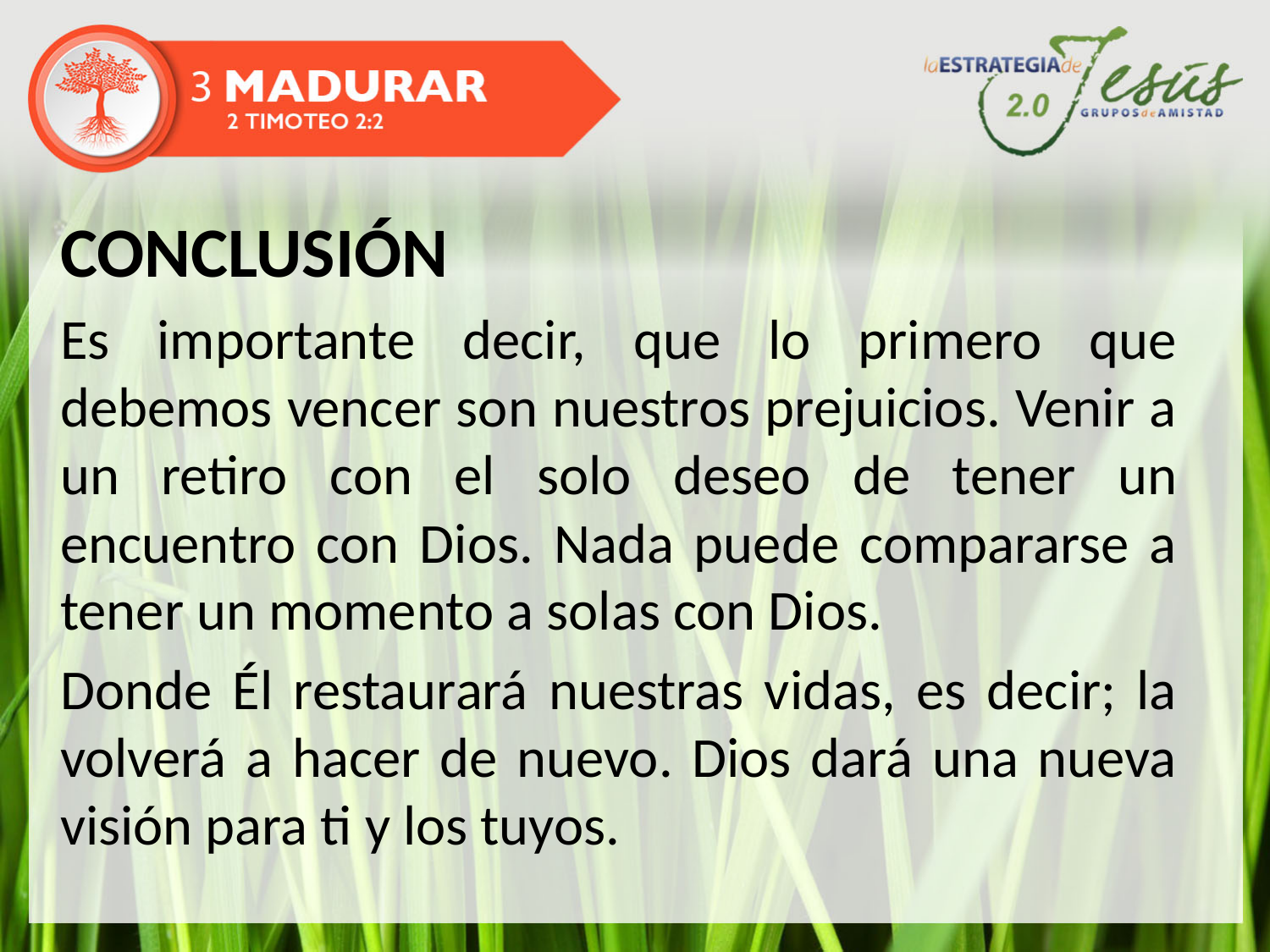

CONCLUSIÓN
Es importante decir, que lo primero que debemos vencer son nuestros prejuicios. Venir a un retiro con el solo deseo de tener un encuentro con Dios. Nada puede compararse a tener un momento a solas con Dios.
Donde Él restaurará nuestras vidas, es decir; la volverá a hacer de nuevo. Dios dará una nueva visión para ti y los tuyos.